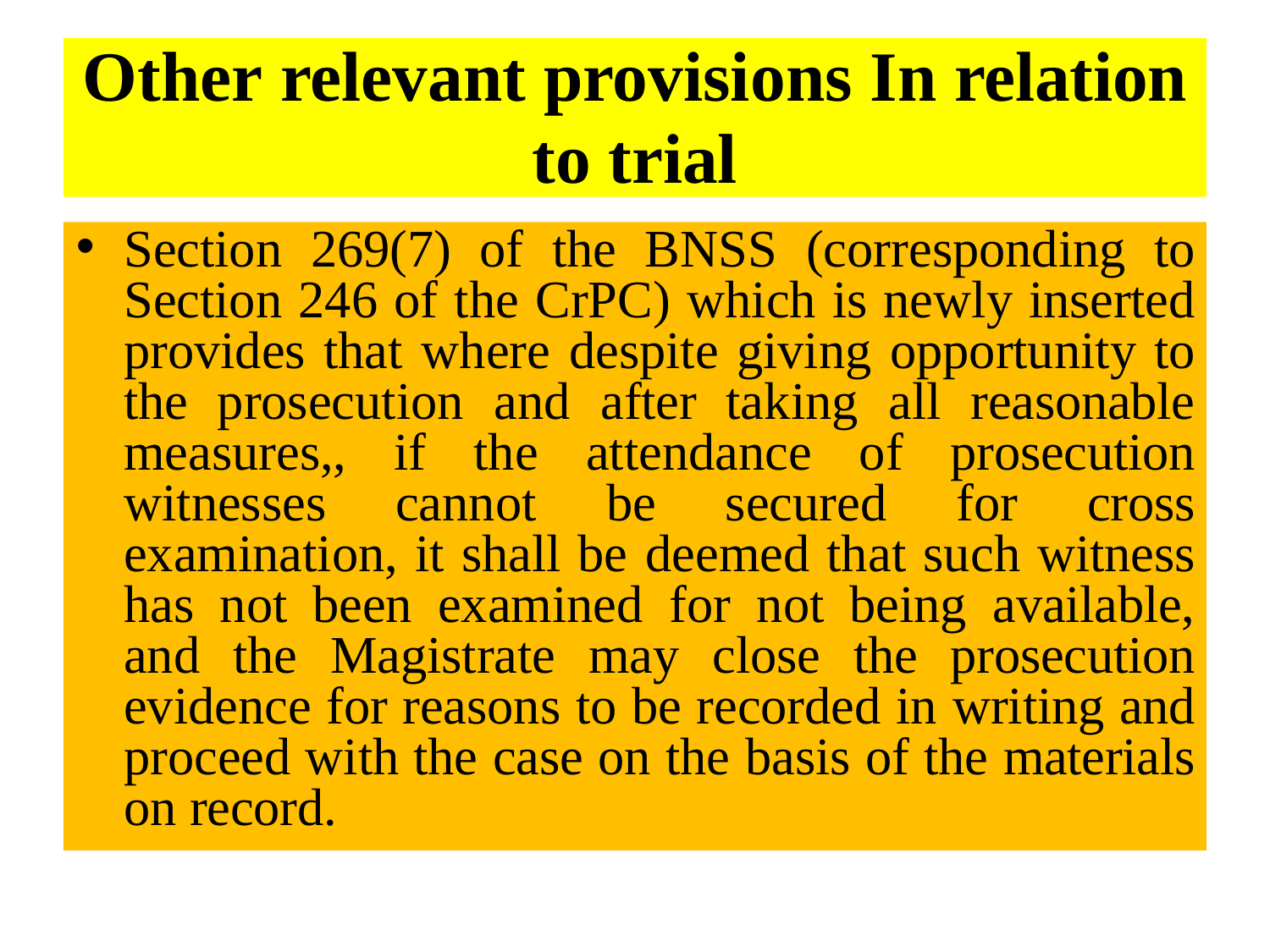

Other relevant provisions In relation
to trial
Section  269(7)  of  the  BNSS  (corresponding  to Section 246 of the CrPC) which is newly inserted provides that where despite giving opportunity to the  prosecution  and  after  taking  all  reasonable measures,,  if  the  attendance  of  prosecution witnesses   cannot   be   secured   for   cross examination, it shall be deemed that such witness has not been examined for not being available, and  the  Magistrate  may  close  the  prosecution evidence for reasons to be recorded in writing and proceed with the case on the basis of the materials on record.